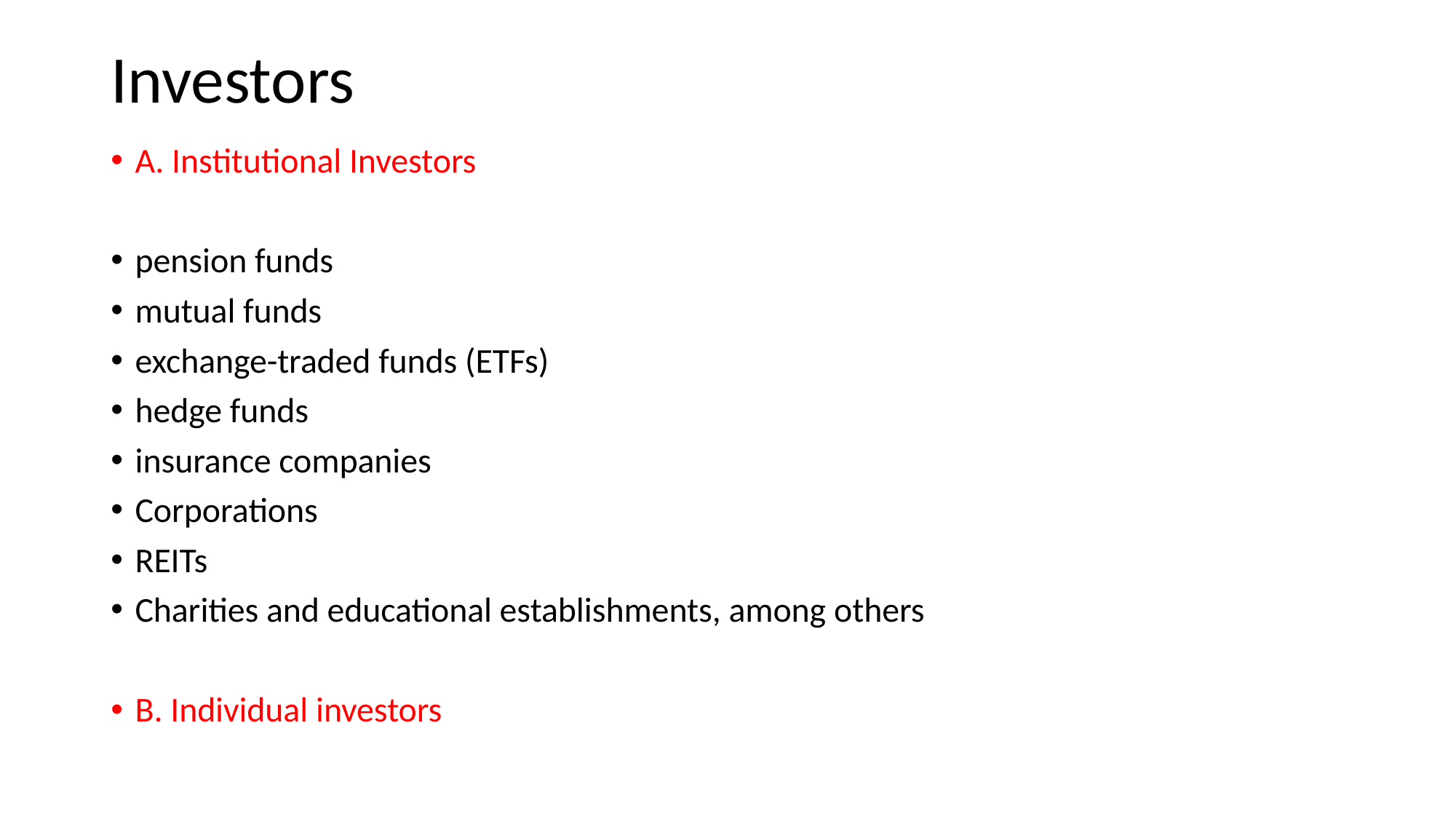

# Investors
A. Institutional Investors

pension funds
mutual funds
exchange-traded funds (ETFs)
hedge funds
insurance companies
Corporations
REITs
Charities and educational establishments, among others

B. Individual investors